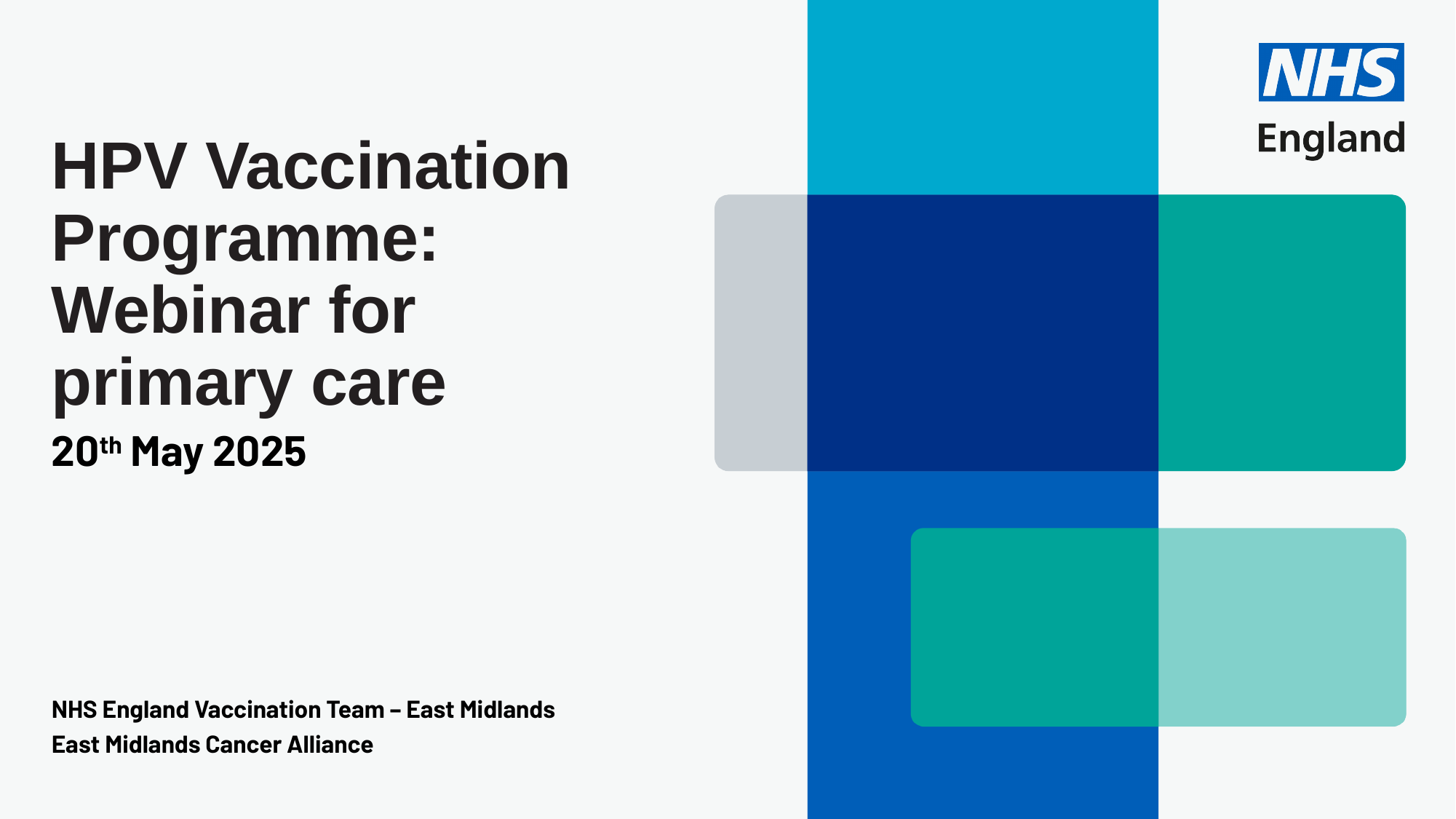

# HPV Vaccination Programme: Webinar for primary care
20th May 2025
NHS England Vaccination Team – East Midlands
East Midlands Cancer Alliance